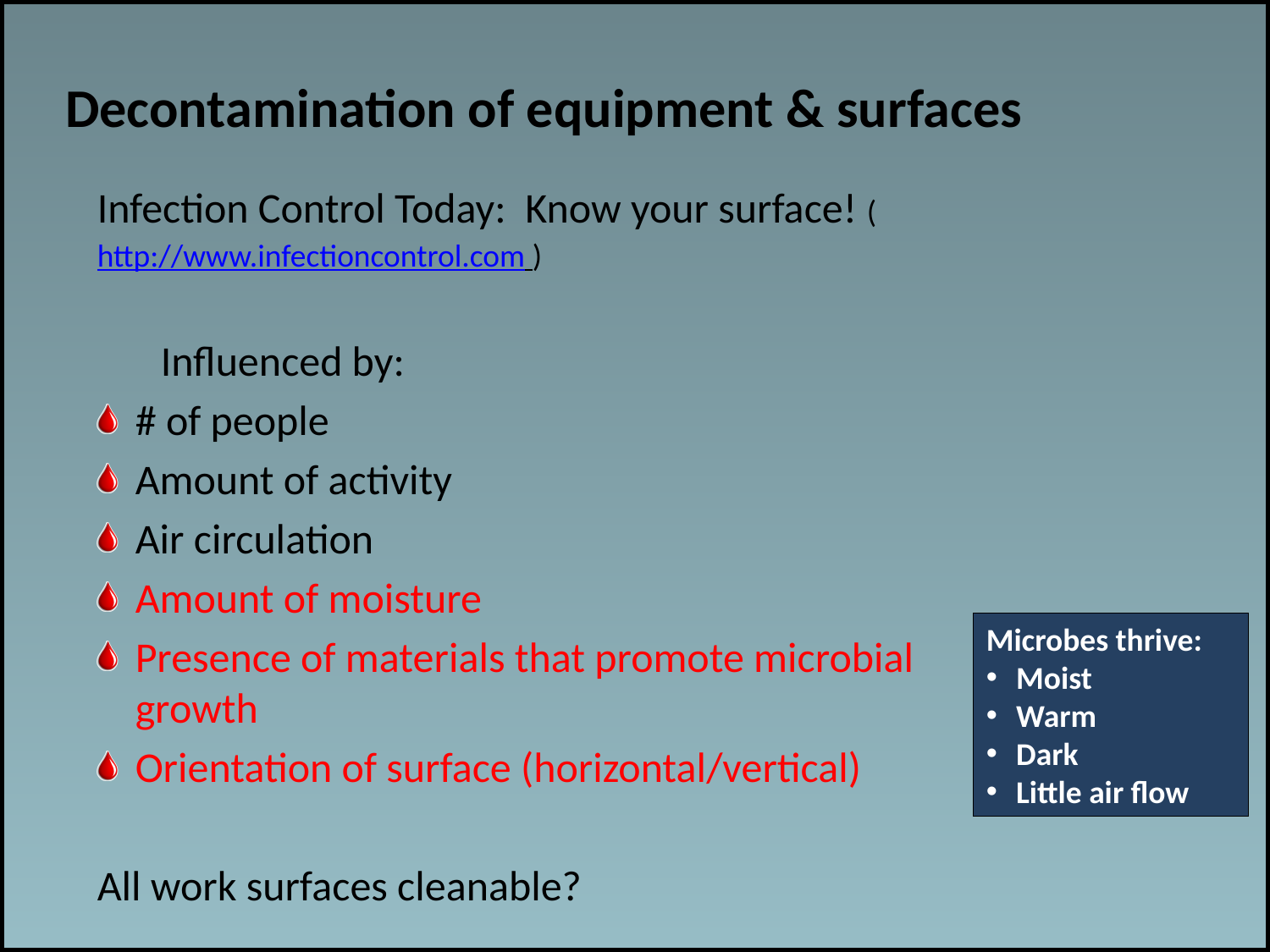

Decontamination of equipment & surfaces
Work associated risks
Infection Control Today:  Know your surface! (http://www.infectioncontrol.com )

Influenced by:
# of people
Amount of activity
Air circulation
Amount of moisture
Presence of materials that promote microbial growth
Orientation of surface (horizontal/vertical)

All work surfaces cleanable?
#

Microbes thrive:
Moist
Warm
Dark
Little air flow